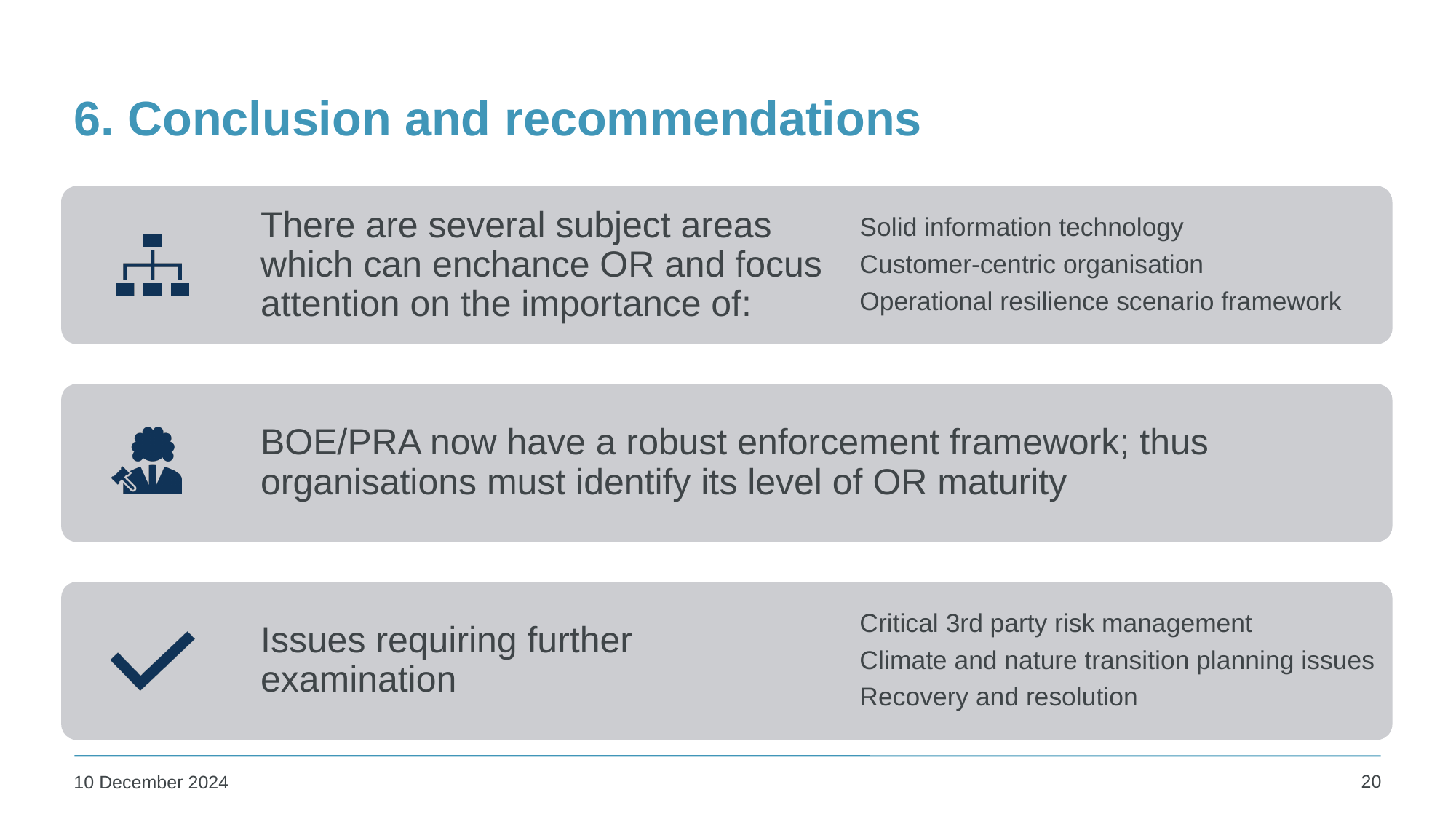

# 6. Conclusion and recommendations
There are several subject areas which can enchance OR and focus attention on the importance of:
Solid information technology
Customer-centric organisation
Operational resilience scenario framework
BOE/PRA now have a robust enforcement framework; thus organisations must identify its level of OR maturity
Issues requiring further examination
Critical 3rd party risk management
Climate and nature transition planning issues
Recovery and resolution
20
10 December 2024